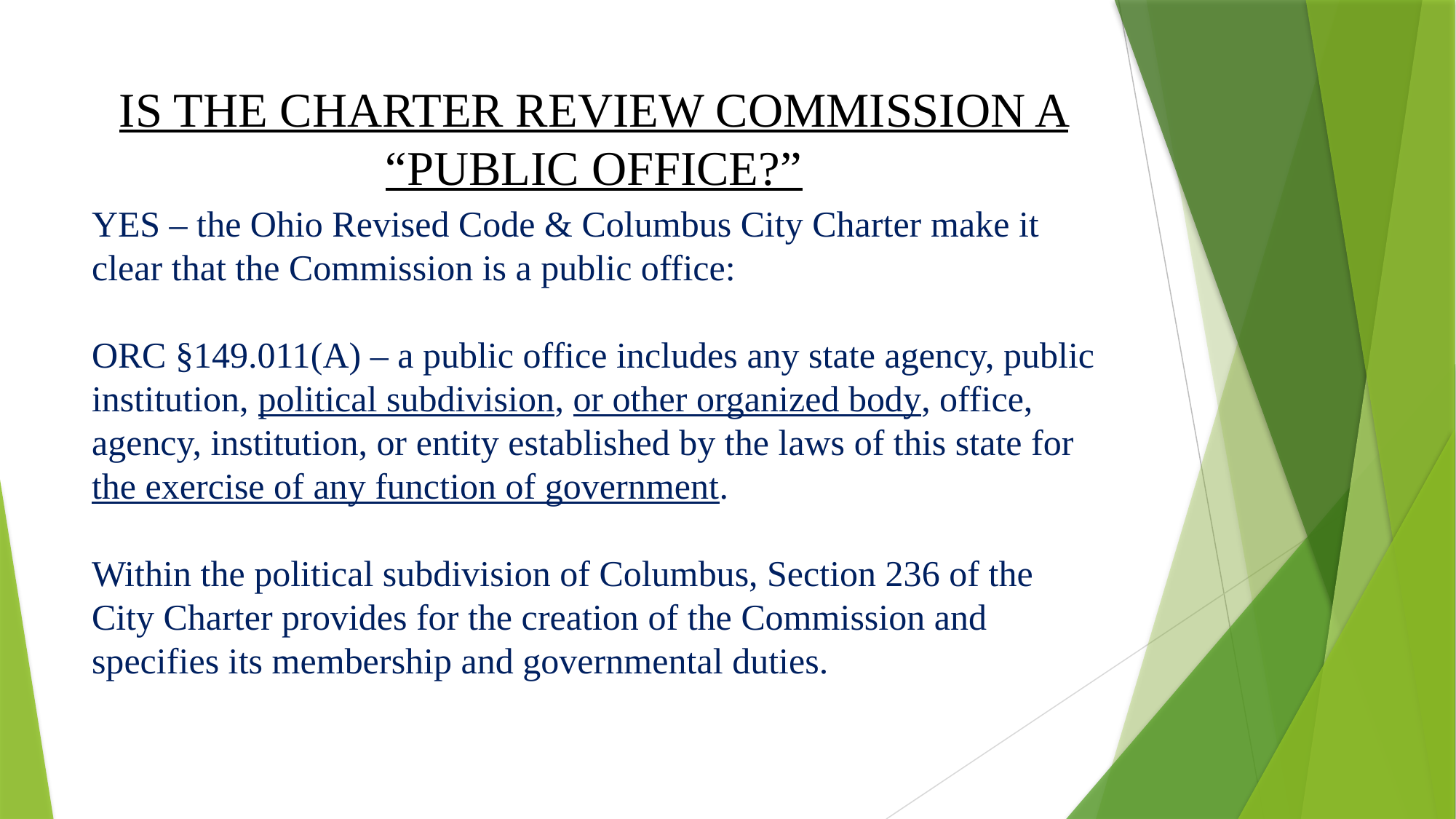

# IS THE CHARTER REVIEW COMMISSION A “PUBLIC OFFICE?”
YES – the Ohio Revised Code & Columbus City Charter make it clear that the Commission is a public office:

ORC §149.011(A) – a public office includes any state agency, public institution, political subdivision, or other organized body, office, agency, institution, or entity established by the laws of this state for the exercise of any function of government.

Within the political subdivision of Columbus, Section 236 of the City Charter provides for the creation of the Commission and specifies its membership and governmental duties.